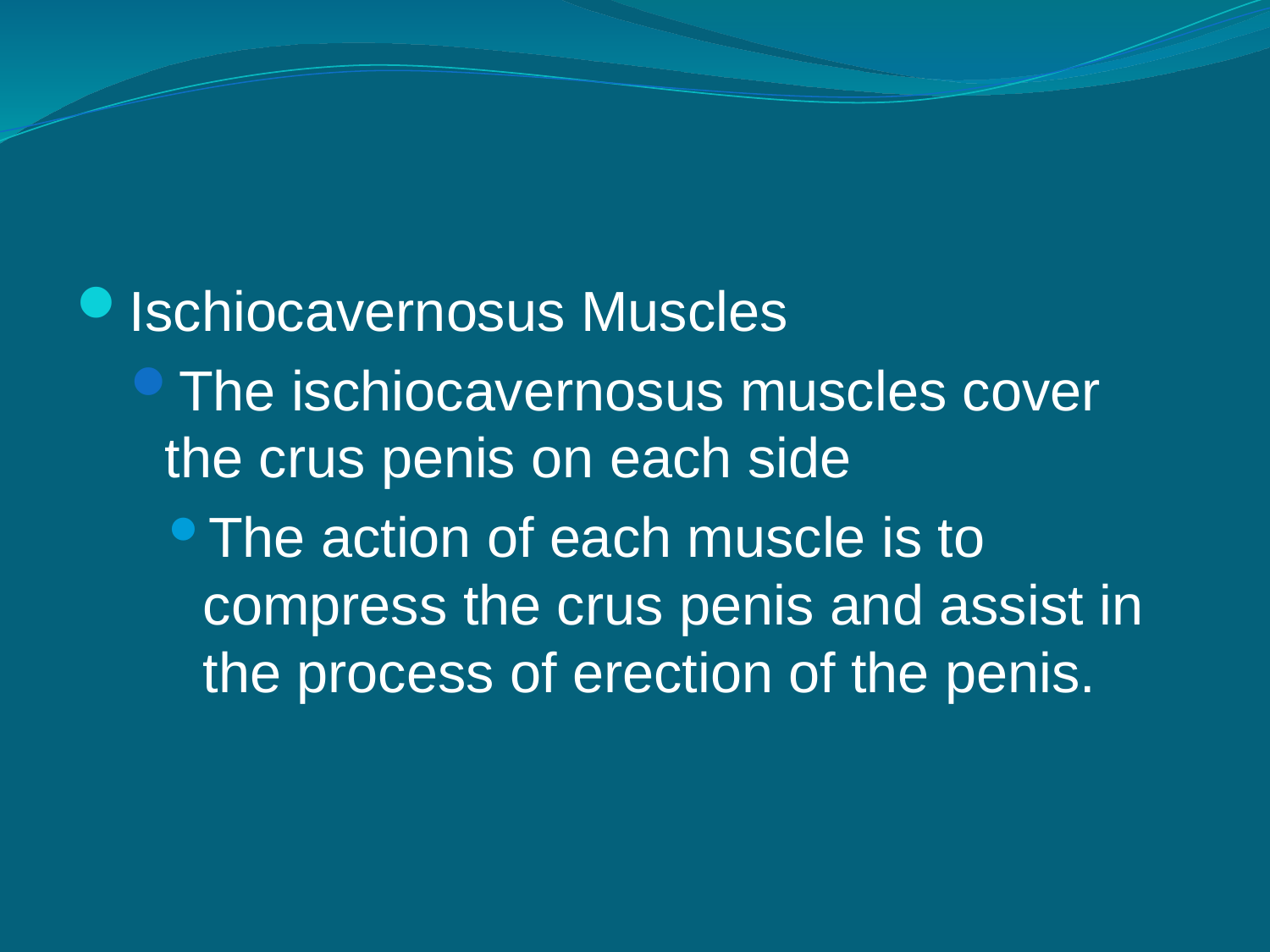

#
Ischiocavernosus Muscles
The ischiocavernosus muscles cover the crus penis on each side
The action of each muscle is to compress the crus penis and assist in the process of erection of the penis.